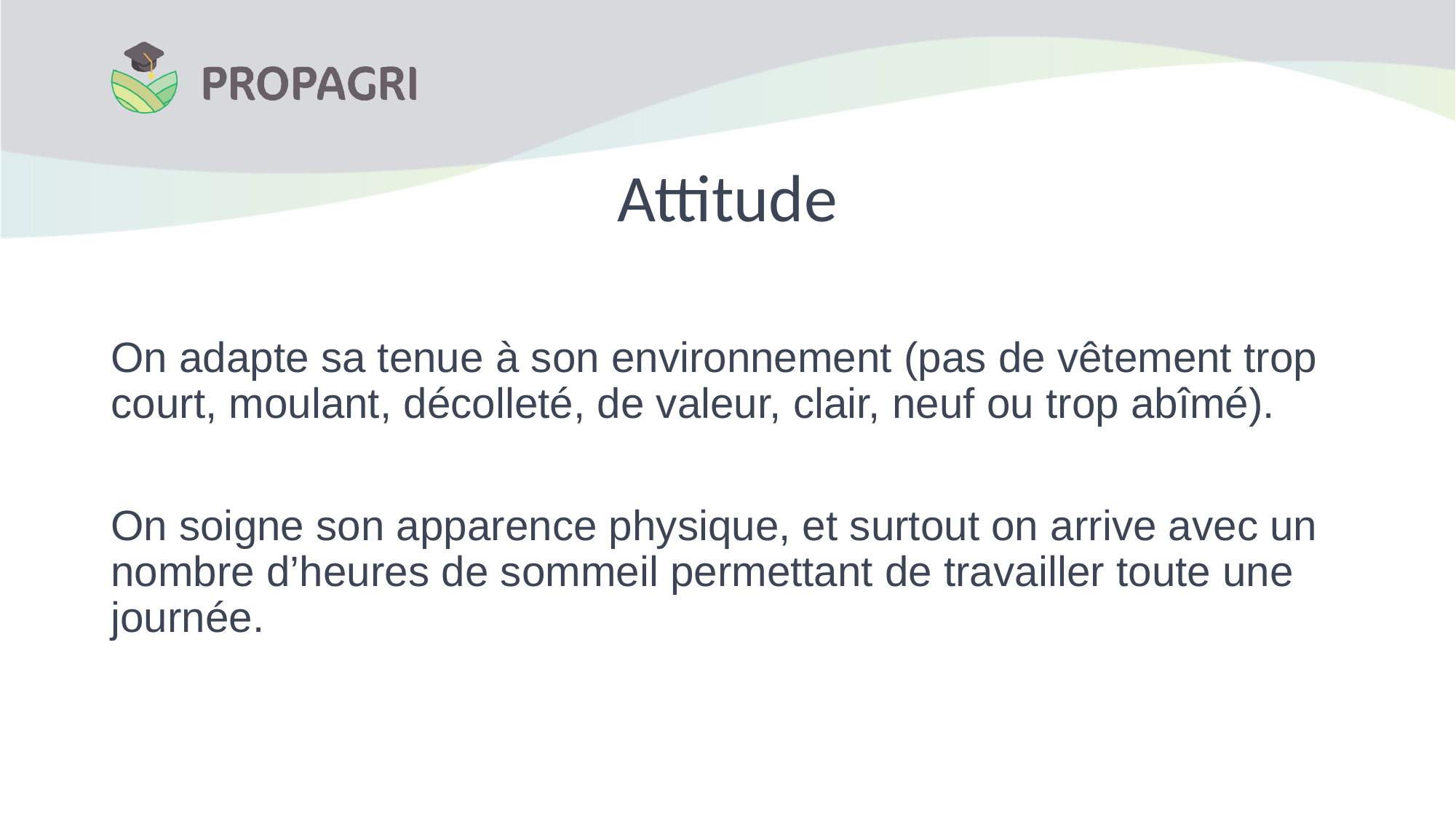

# Attitude

On adapte sa tenue à son environnement (pas de vêtement trop court, moulant, décolleté, de valeur, clair, neuf ou trop abîmé).

On soigne son apparence physique, et surtout on arrive avec un nombre d’heures de sommeil permettant de travailler toute une journée.